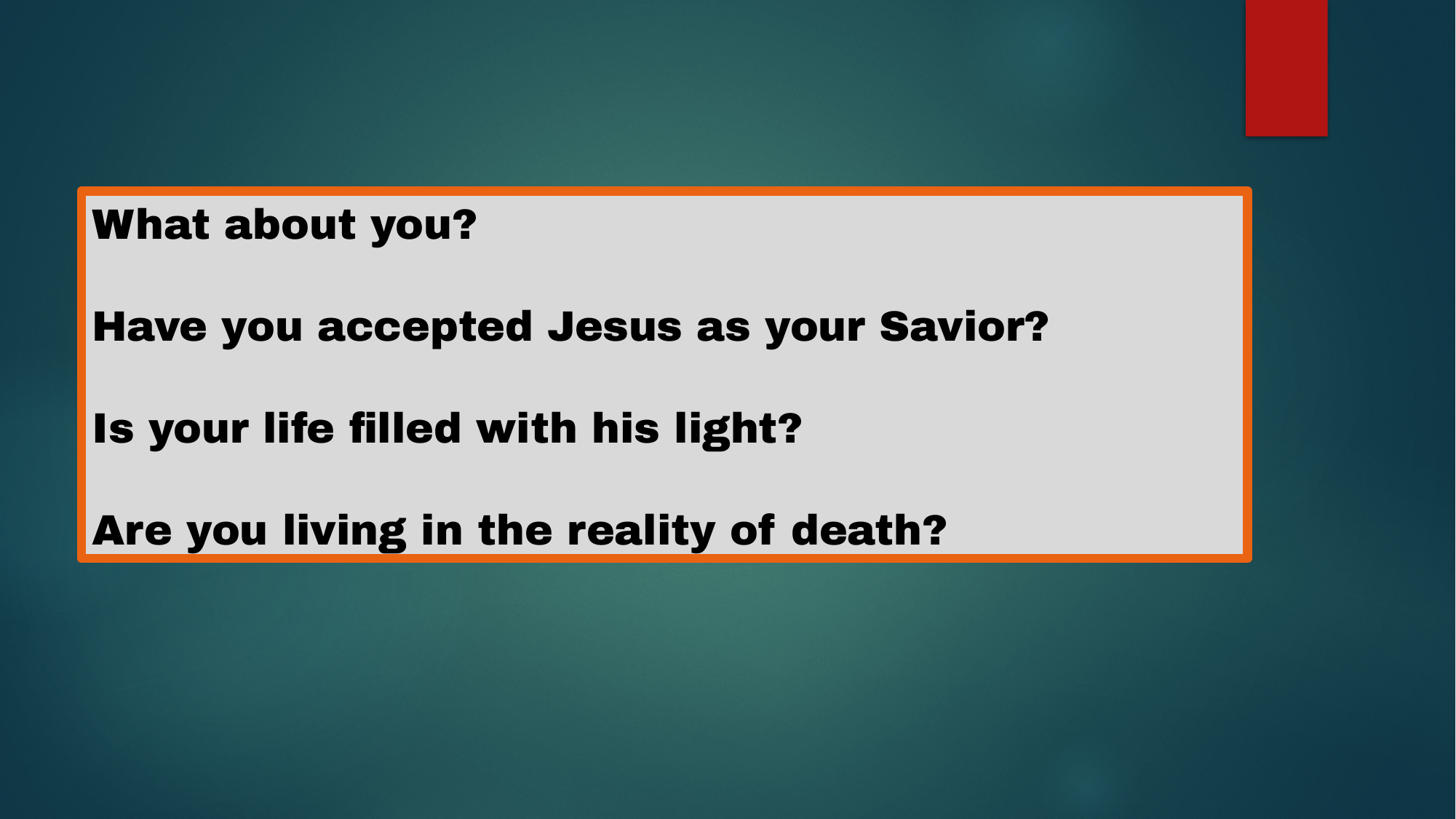

#
What about you?

Have you accepted Jesus as your Savior?

Is your life filled with his light?

Are you living in the reality of death?